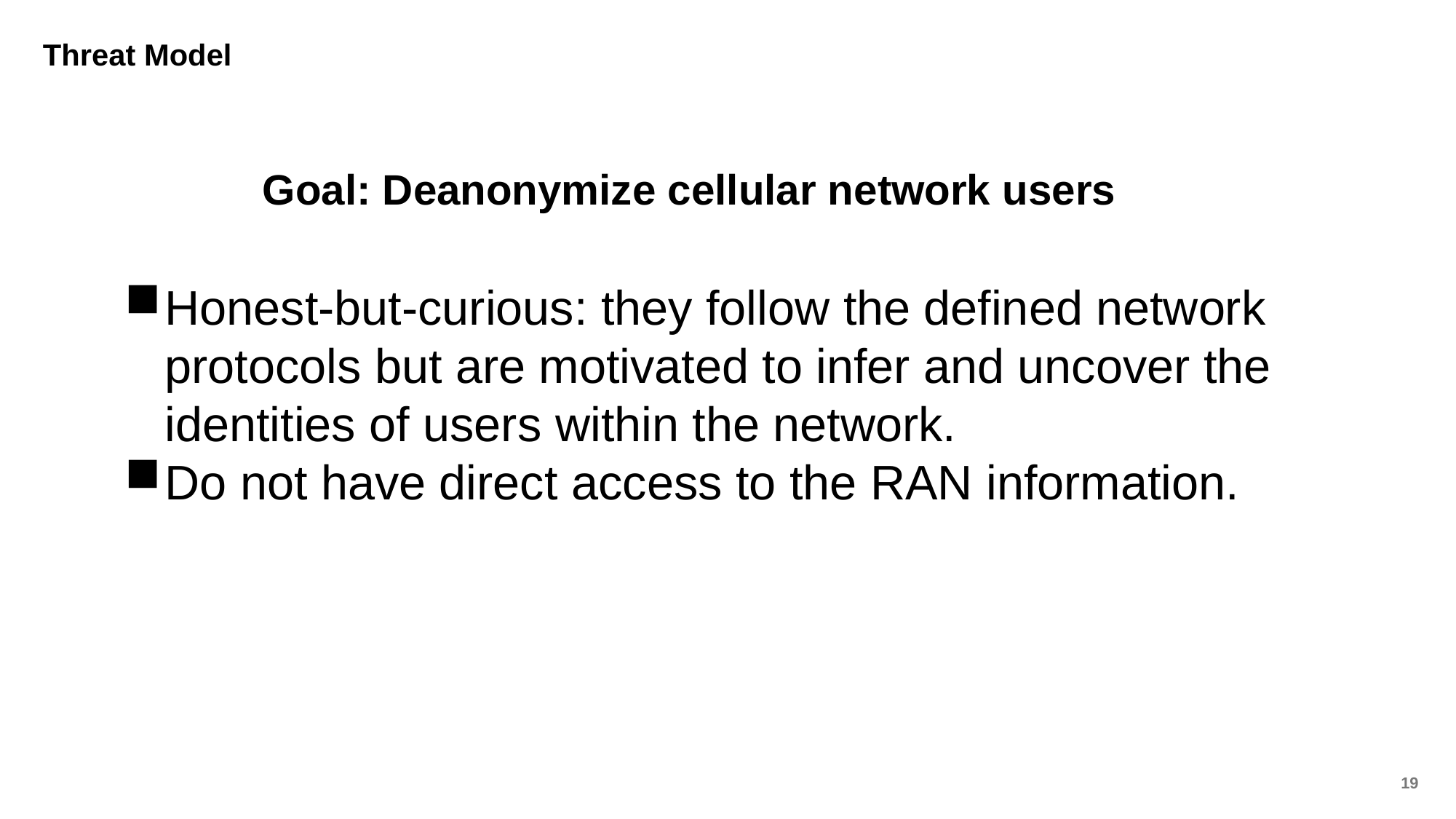

# Threat Model
Goal: Deanonymize cellular network users
Honest-but-curious: they follow the defined network protocols but are motivated to infer and uncover the identities of users within the network.
Do not have direct access to the RAN information.
19